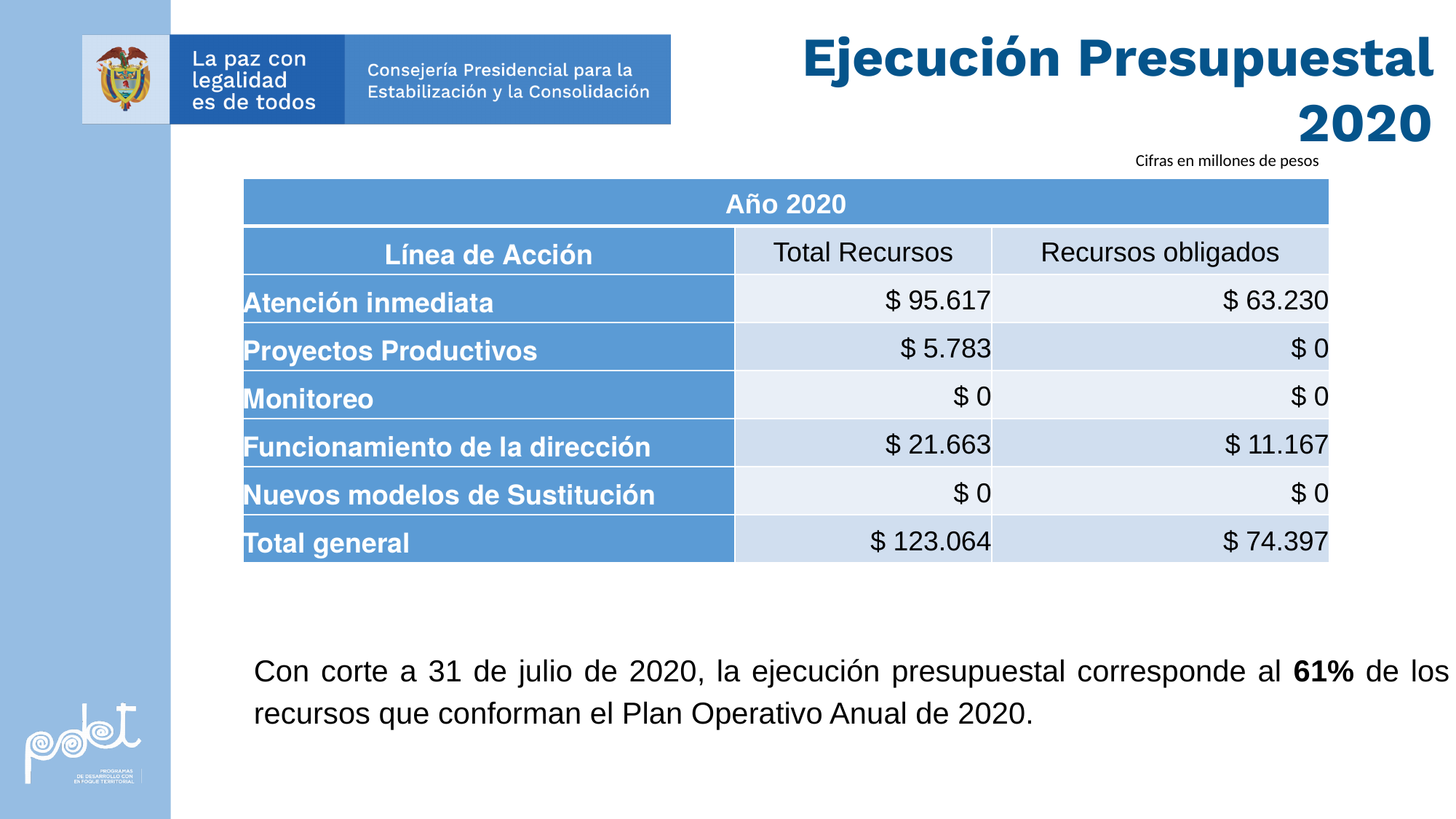

Ejecución Presupuestal 2020
Cifras en millones de pesos
| Año 2020 |  |  |
| --- | --- | --- |
| Línea de Acción | Total Recursos | Recursos obligados |
| Atención inmediata | $ 95.617 | $ 63.230 |
| Proyectos Productivos | $ 5.783 | $ 0 |
| Monitoreo | $ 0 | $ 0 |
| Funcionamiento de la dirección | $ 21.663 | $ 11.167 |
| Nuevos modelos de Sustitución | $ 0 | $ 0 |
| Total general | $ 123.064 | $ 74.397 |
Con corte a 31 de julio de 2020, la ejecución presupuestal corresponde al 61% de los recursos que conforman el Plan Operativo Anual de 2020.